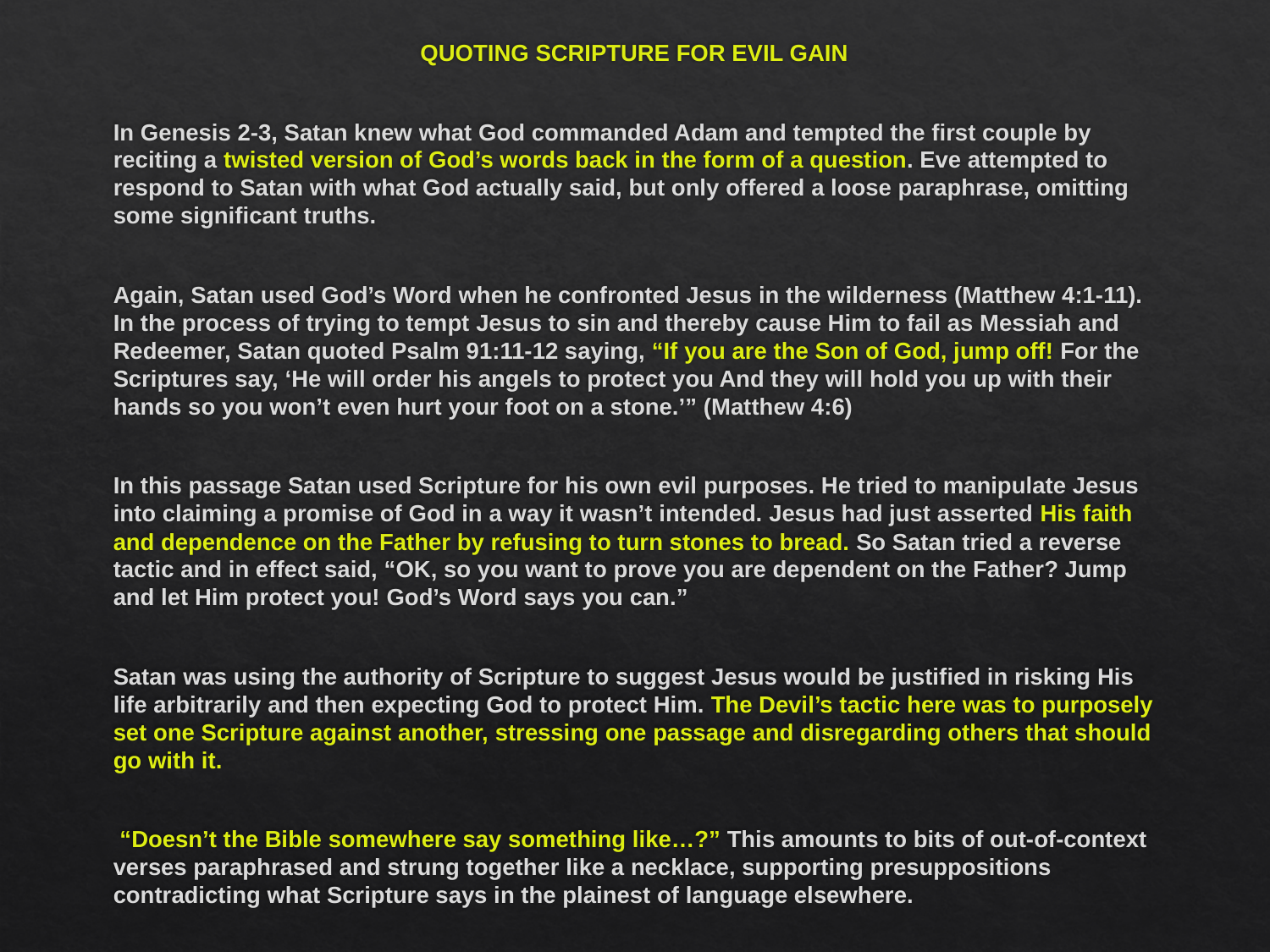

QUOTING SCRIPTURE FOR EVIL GAIN

In Genesis 2-3, Satan knew what God commanded Adam and tempted the first couple by reciting a twisted version of God’s words back in the form of a question. Eve attempted to respond to Satan with what God actually said, but only offered a loose paraphrase, omitting some significant truths.

Again, Satan used God’s Word when he confronted Jesus in the wilderness (Matthew 4:1-11). In the process of trying to tempt Jesus to sin and thereby cause Him to fail as Messiah and Redeemer, Satan quoted Psalm 91:11-12 saying, “If you are the Son of God, jump off! For the Scriptures say, ‘He will order his angels to protect you And they will hold you up with their hands so you won’t even hurt your foot on a stone.’” (Matthew 4:6)

In this passage Satan used Scripture for his own evil purposes. He tried to manipulate Jesus into claiming a promise of God in a way it wasn’t intended. Jesus had just asserted His faith and dependence on the Father by refusing to turn stones to bread. So Satan tried a reverse tactic and in effect said, “OK, so you want to prove you are dependent on the Father? Jump and let Him protect you! God’s Word says you can.”

Satan was using the authority of Scripture to suggest Jesus would be justified in risking His life arbitrarily and then expecting God to protect Him. The Devil’s tactic here was to purposely set one Scripture against another, stressing one passage and disregarding others that should go with it.

 “Doesn’t the Bible somewhere say something like…?” This amounts to bits of out-of-context verses paraphrased and strung together like a necklace, supporting presuppositions contradicting what Scripture says in the plainest of language elsewhere.